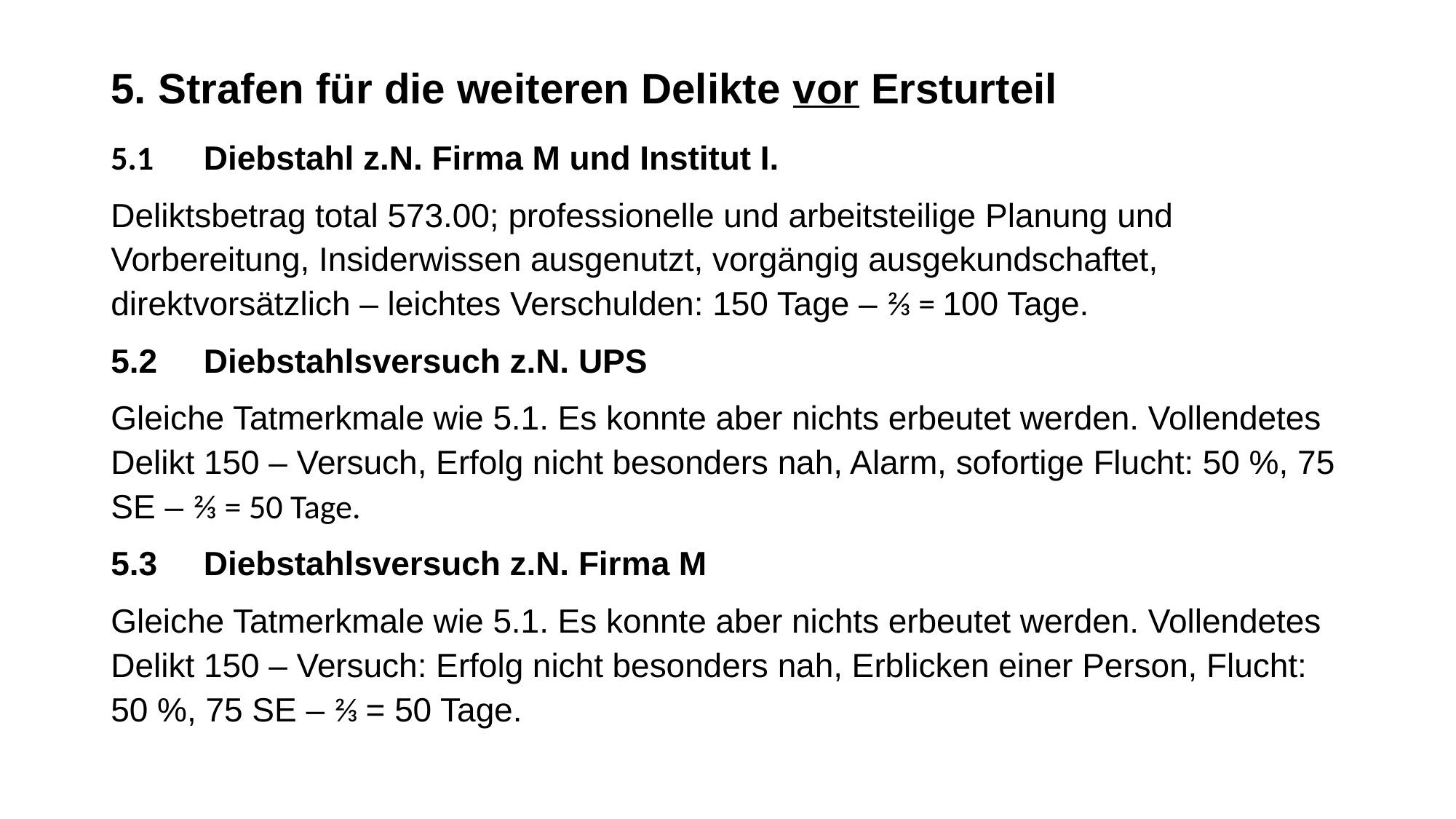

# 5. Strafen für die weiteren Delikte vor Ersturteil
5.1	Diebstahl z.N. Firma M und Institut I.
Deliktsbetrag total 573.00; professionelle und arbeitsteilige Planung und Vorbereitung, Insiderwissen ausgenutzt, vorgängig ausgekundschaftet, direktvorsätzlich – leichtes Verschulden: 150 Tage – ⅔ = 100 Tage.
5.2	Diebstahlsversuch z.N. UPS
Gleiche Tatmerkmale wie 5.1. Es konnte aber nichts erbeutet werden. Vollendetes Delikt 150 – Versuch, Erfolg nicht besonders nah, Alarm, sofortige Flucht: 50 %, 75 SE – ⅔ = 50 Tage.
5.3	Diebstahlsversuch z.N. Firma M
Gleiche Tatmerkmale wie 5.1. Es konnte aber nichts erbeutet werden. Vollendetes Delikt 150 – Versuch: Erfolg nicht besonders nah, Erblicken einer Person, Flucht: 50 %, 75 SE – ⅔ = 50 Tage.